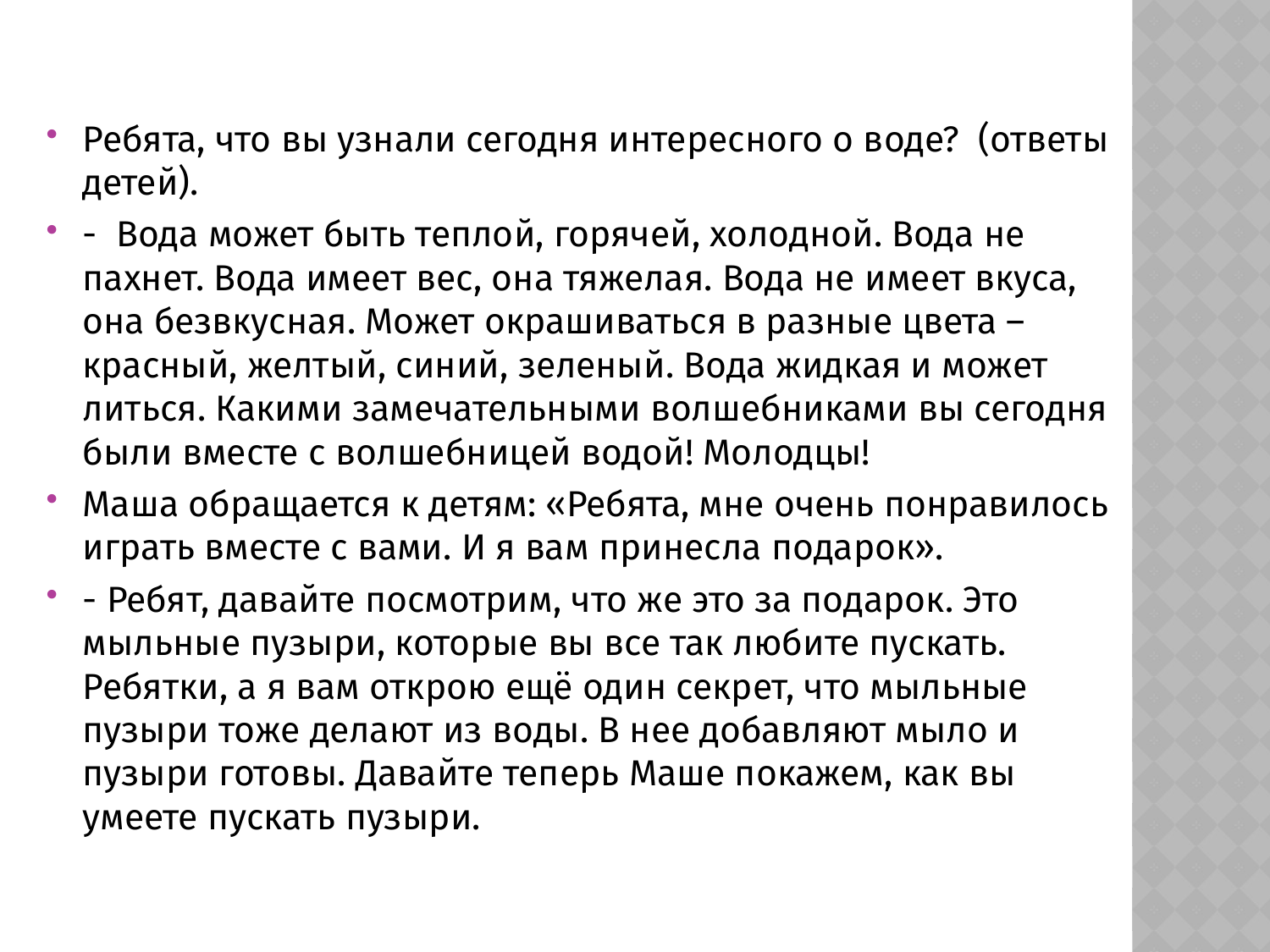

Ребята, что вы узнали сегодня интересного о воде?  (ответы детей).
-  Вода может быть теплой, горячей, холодной. Вода не пахнет. Вода имеет вес, она тяжелая. Вода не имеет вкуса, она безвкусная. Может окрашиваться в разные цвета – красный, желтый, синий, зеленый. Вода жидкая и может литься. Какими замечательными волшебниками вы сегодня были вместе с волшебницей водой! Молодцы!
Маша обращается к детям: «Ребята, мне очень понравилось играть вместе с вами. И я вам принесла подарок».
- Ребят, давайте посмотрим, что же это за подарок. Это мыльные пузыри, которые вы все так любите пускать. Ребятки, а я вам открою ещё один секрет, что мыльные пузыри тоже делают из воды. В нее добавляют мыло и пузыри готовы. Давайте теперь Маше покажем, как вы умеете пускать пузыри.